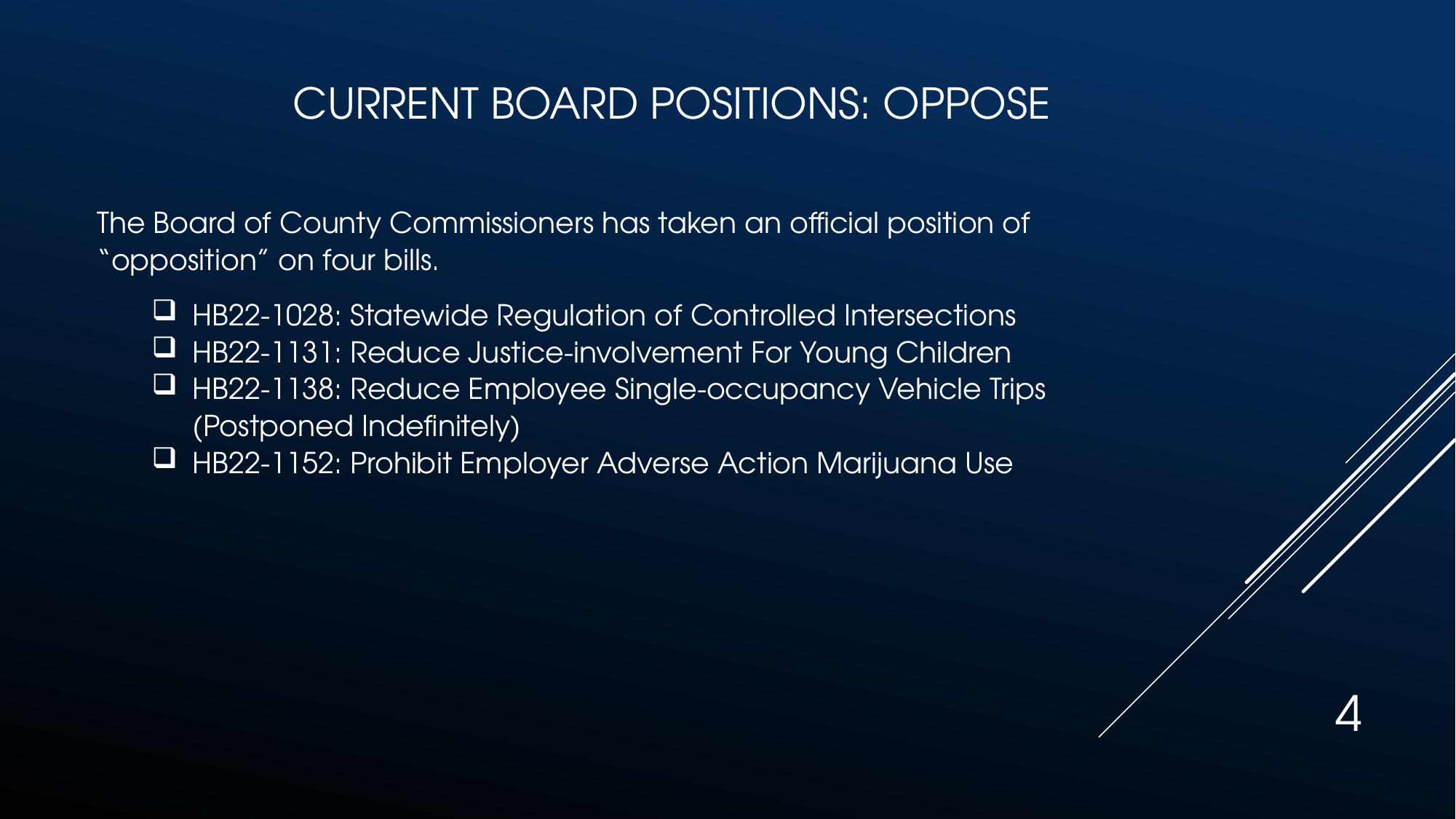

Current Board Positions: Oppose
The Board of County Commissioners has taken an official position of “opposition” on four bills.
HB22-1028: Statewide Regulation of Controlled Intersections
HB22-1131: Reduce Justice-involvement For Young Children
HB22-1138: Reduce Employee Single-occupancy Vehicle Trips (Postponed Indefinitely)
HB22-1152: Prohibit Employer Adverse Action Marijuana Use
4